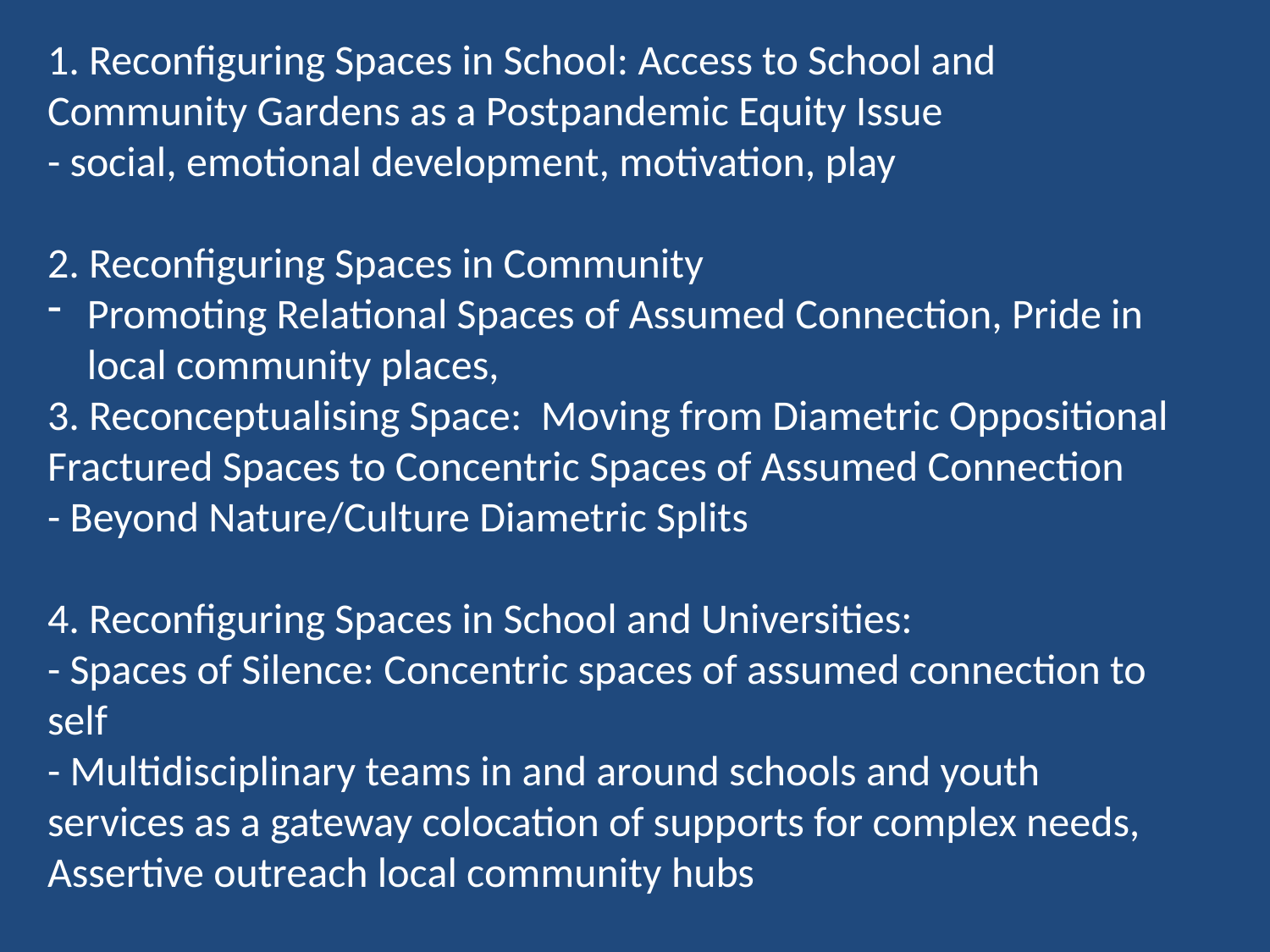

1. Reconfiguring Spaces in School: Access to School and Community Gardens as a Postpandemic Equity Issue
- social, emotional development, motivation, play

2. Reconfiguring Spaces in Community
Promoting Relational Spaces of Assumed Connection, Pride in local community places,
3. Reconceptualising Space:  Moving from Diametric Oppositional Fractured Spaces to Concentric Spaces of Assumed Connection
- Beyond Nature/Culture Diametric Splits

4. Reconfiguring Spaces in School and Universities:
- Spaces of Silence: Concentric spaces of assumed connection to self
- Multidisciplinary teams in and around schools and youth services as a gateway colocation of supports for complex needs, Assertive outreach local community hubs